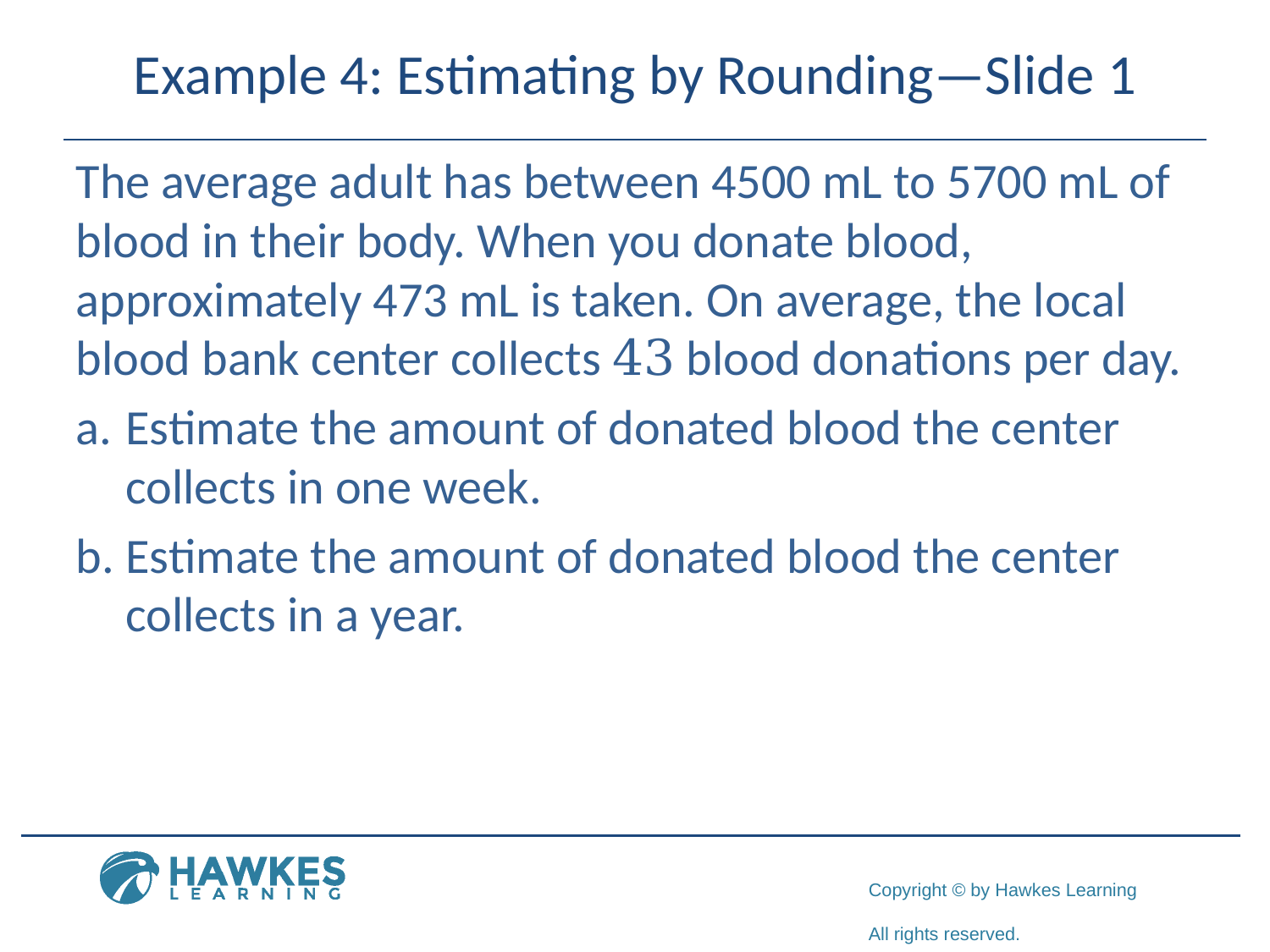

# Example 4: Estimating by Rounding—Slide 1
The average adult has between 4500 mL to 5700 mL of blood in their body. When you donate blood, approximately 473 mL is taken. On average, the local blood bank center collects 43 blood donations per day.
​a.	Estimate the amount of donated blood the center collects in one week.
​b.	Estimate the amount of donated blood the center collects in a year.